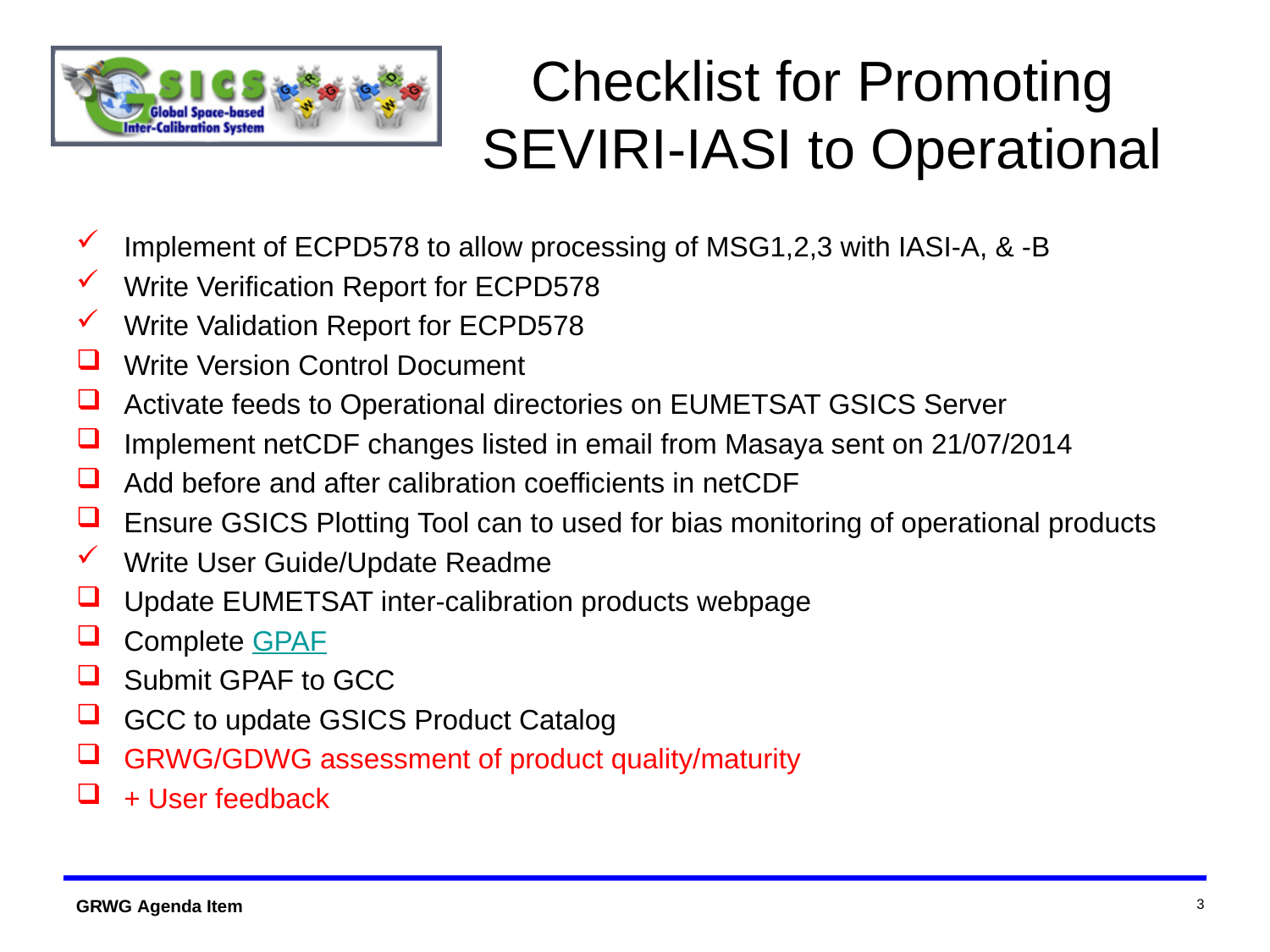

# Checklist for Promoting SEVIRI-IASI to Operational
Implement of ECPD578 to allow processing of MSG1,2,3 with IASI-A, & -B
Write Verification Report for ECPD578
Write Validation Report for ECPD578
Write Version Control Document
Activate feeds to Operational directories on EUMETSAT GSICS Server
Implement netCDF changes listed in email from Masaya sent on 21/07/2014
Add before and after calibration coefficients in netCDF
Ensure GSICS Plotting Tool can to used for bias monitoring of operational products
Write User Guide/Update Readme
Update EUMETSAT inter-calibration products webpage
Complete GPAF
Submit GPAF to GCC
GCC to update GSICS Product Catalog
GRWG/GDWG assessment of product quality/maturity
+ User feedback

3